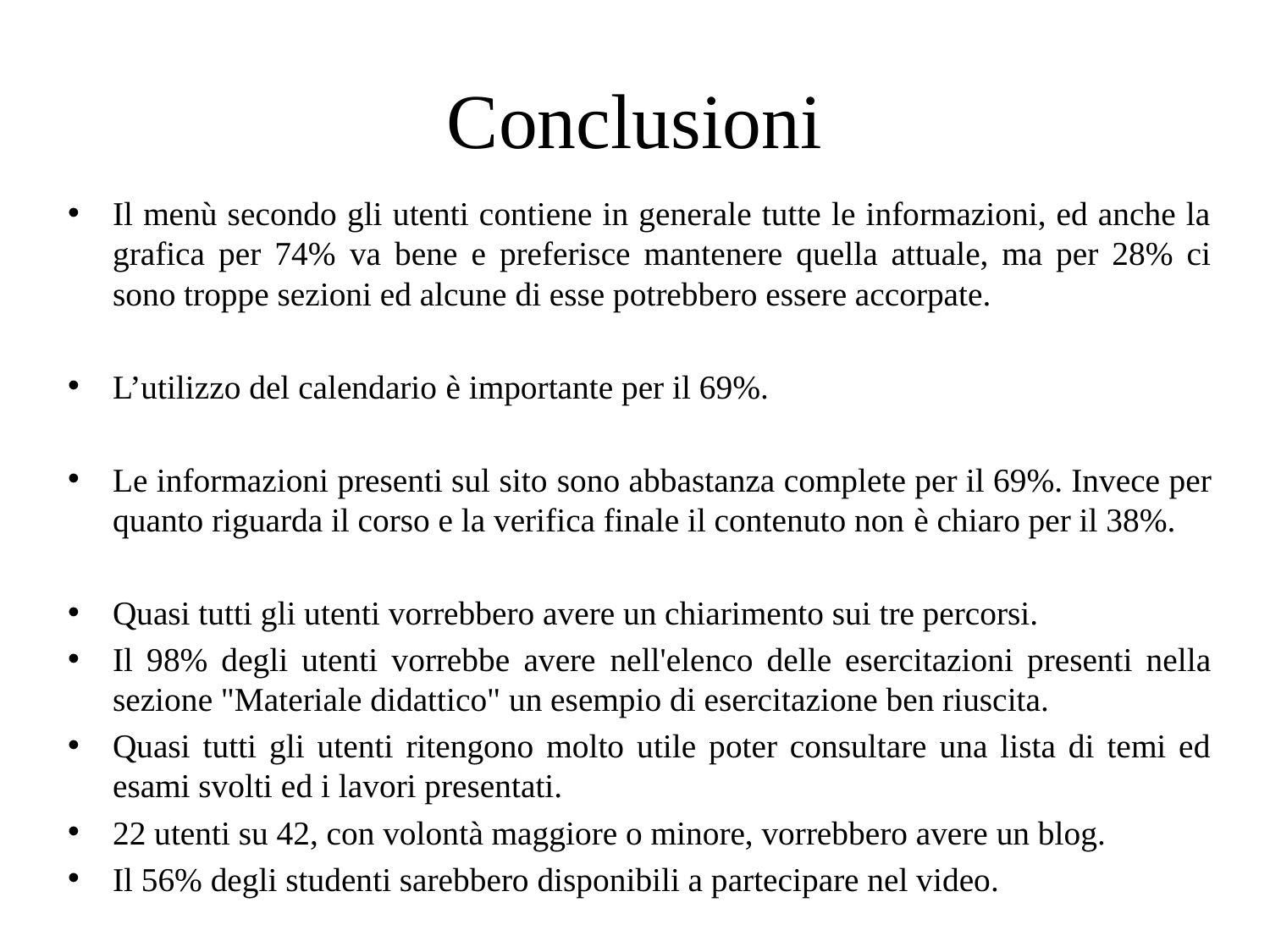

# Conclusioni
Il menù secondo gli utenti contiene in generale tutte le informazioni, ed anche la grafica per 74% va bene e preferisce mantenere quella attuale, ma per 28% ci sono troppe sezioni ed alcune di esse potrebbero essere accorpate.

L’utilizzo del calendario è importante per il 69%.

Le informazioni presenti sul sito sono abbastanza complete per il 69%. Invece per quanto riguarda il corso e la verifica finale il contenuto non è chiaro per il 38%.

Quasi tutti gli utenti vorrebbero avere un chiarimento sui tre percorsi.
Il 98% degli utenti vorrebbe avere nell'elenco delle esercitazioni presenti nella sezione "Materiale didattico" un esempio di esercitazione ben riuscita.
Quasi tutti gli utenti ritengono molto utile poter consultare una lista di temi ed esami svolti ed i lavori presentati.
22 utenti su 42, con volontà maggiore o minore, vorrebbero avere un blog.
Il 56% degli studenti sarebbero disponibili a partecipare nel video.